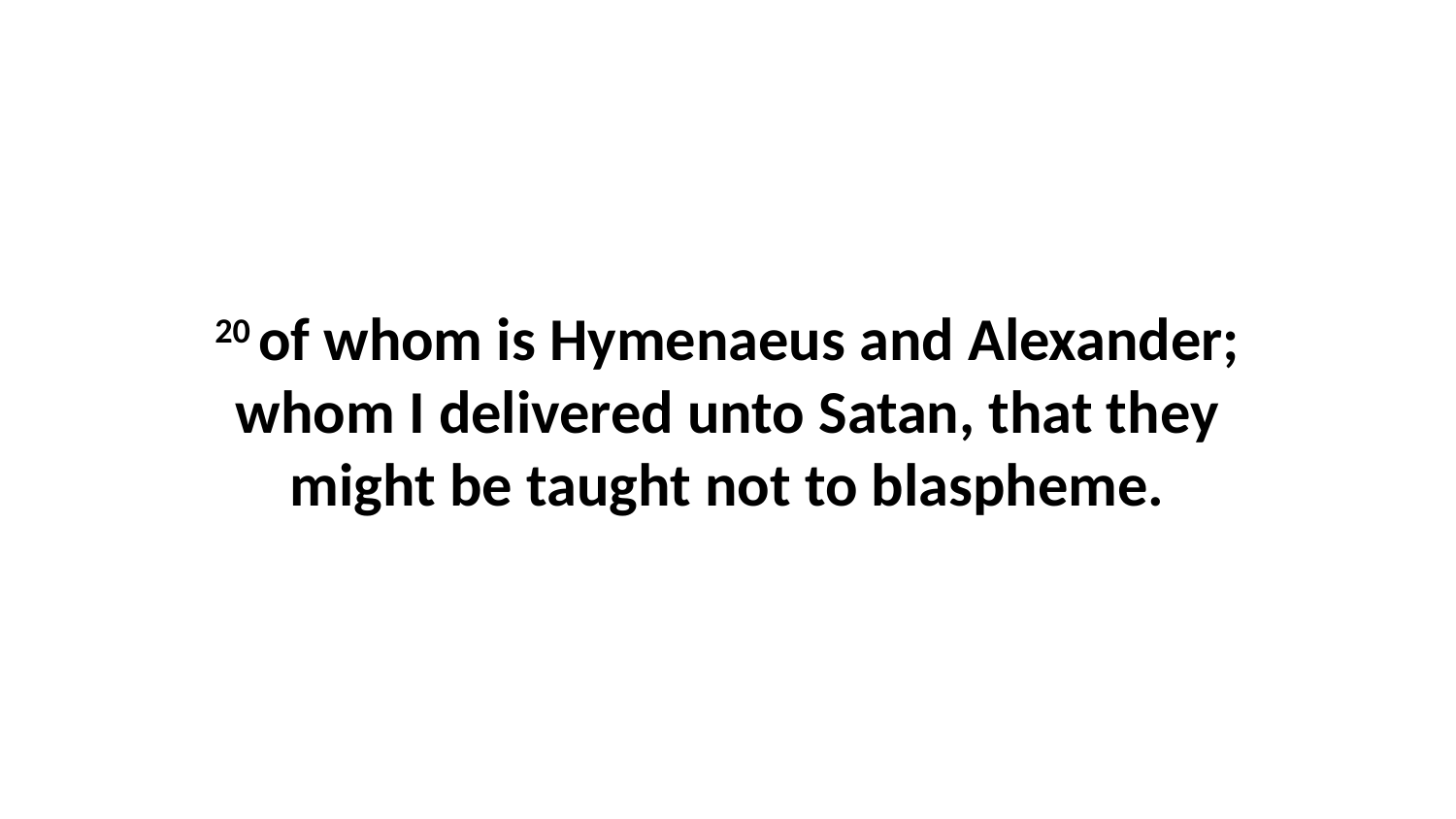

20 of whom is Hymenaeus and Alexander; whom I delivered unto Satan, that they might be taught not to blaspheme.